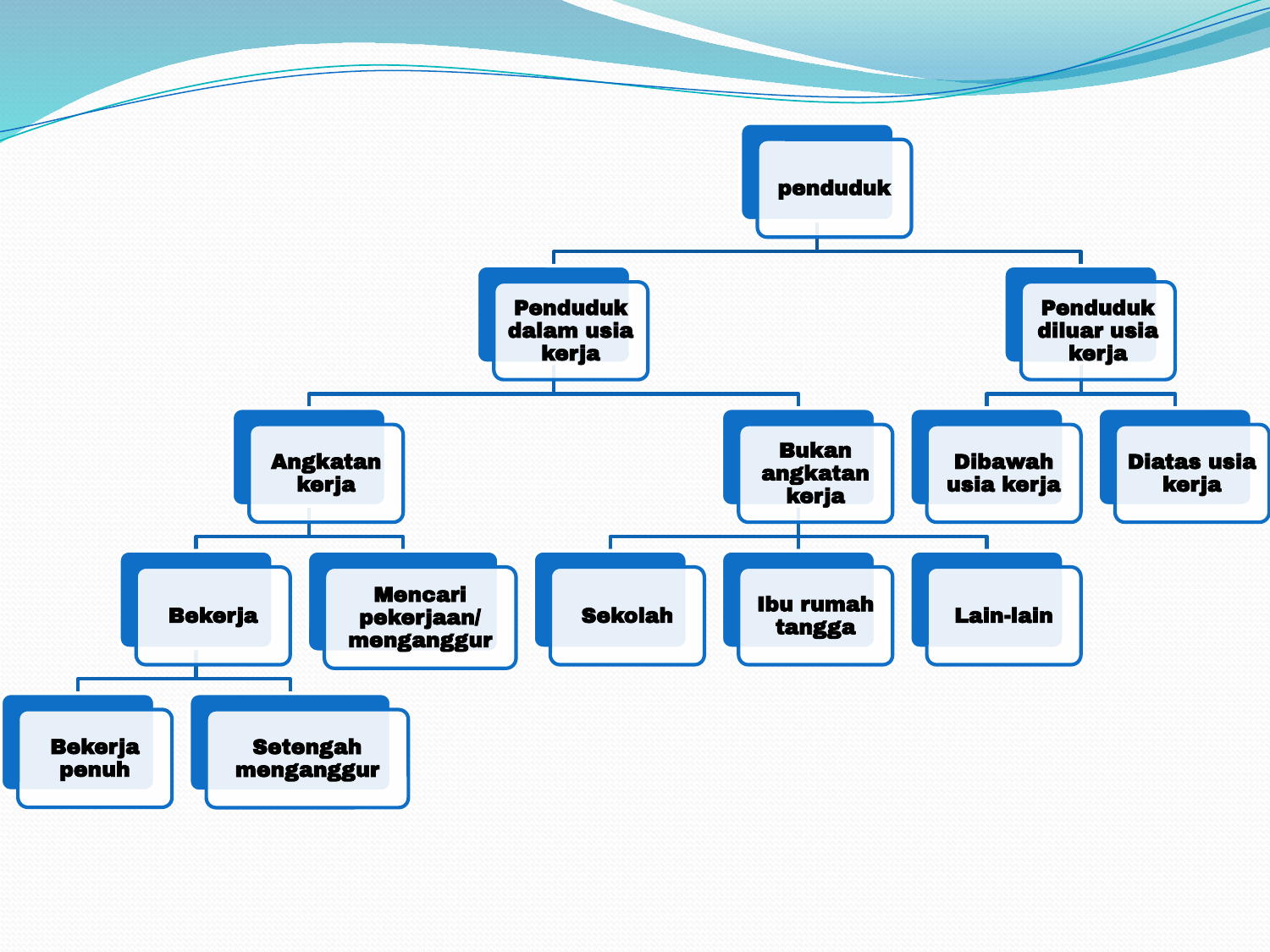

penduduk
Penduduk dalam usia kerja
Angkatan kerja
Bekerja
Bekerja penuh
Setengah menganggur
Mencari pekerjaan/ menganggur
Bukan angkatan kerja
Sekolah
Ibu rumah tangga
Lain-lain
Penduduk diluar usia kerja
Dibawah usia kerja
Diatas usia kerja